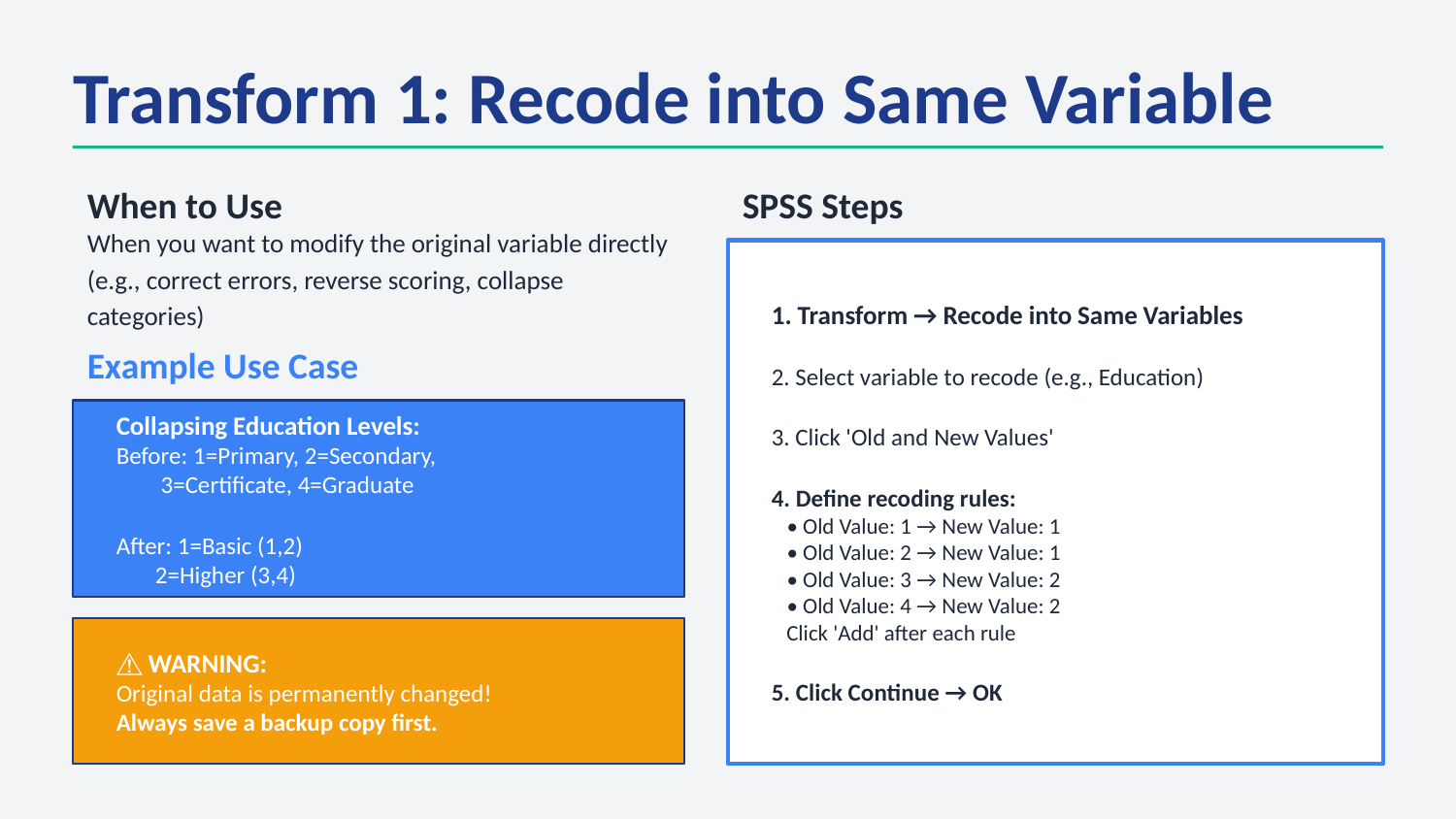

Transform 1: Recode into Same Variable

When to Use
SPSS Steps
When you want to modify the original variable directly (e.g., correct errors, reverse scoring, collapse categories)

1. Transform → Recode into Same Variables

2. Select variable to recode (e.g., Education)

3. Click 'Old and New Values'

4. Define recoding rules:
   • Old Value: 1 → New Value: 1
   • Old Value: 2 → New Value: 1
   • Old Value: 3 → New Value: 2
   • Old Value: 4 → New Value: 2
   Click 'Add' after each rule

5. Click Continue → OK
Example Use Case

Collapsing Education Levels:
Before: 1=Primary, 2=Secondary,
        3=Certificate, 4=Graduate

After: 1=Basic (1,2)
       2=Higher (3,4)

⚠ WARNING:
Original data is permanently changed!
Always save a backup copy first.